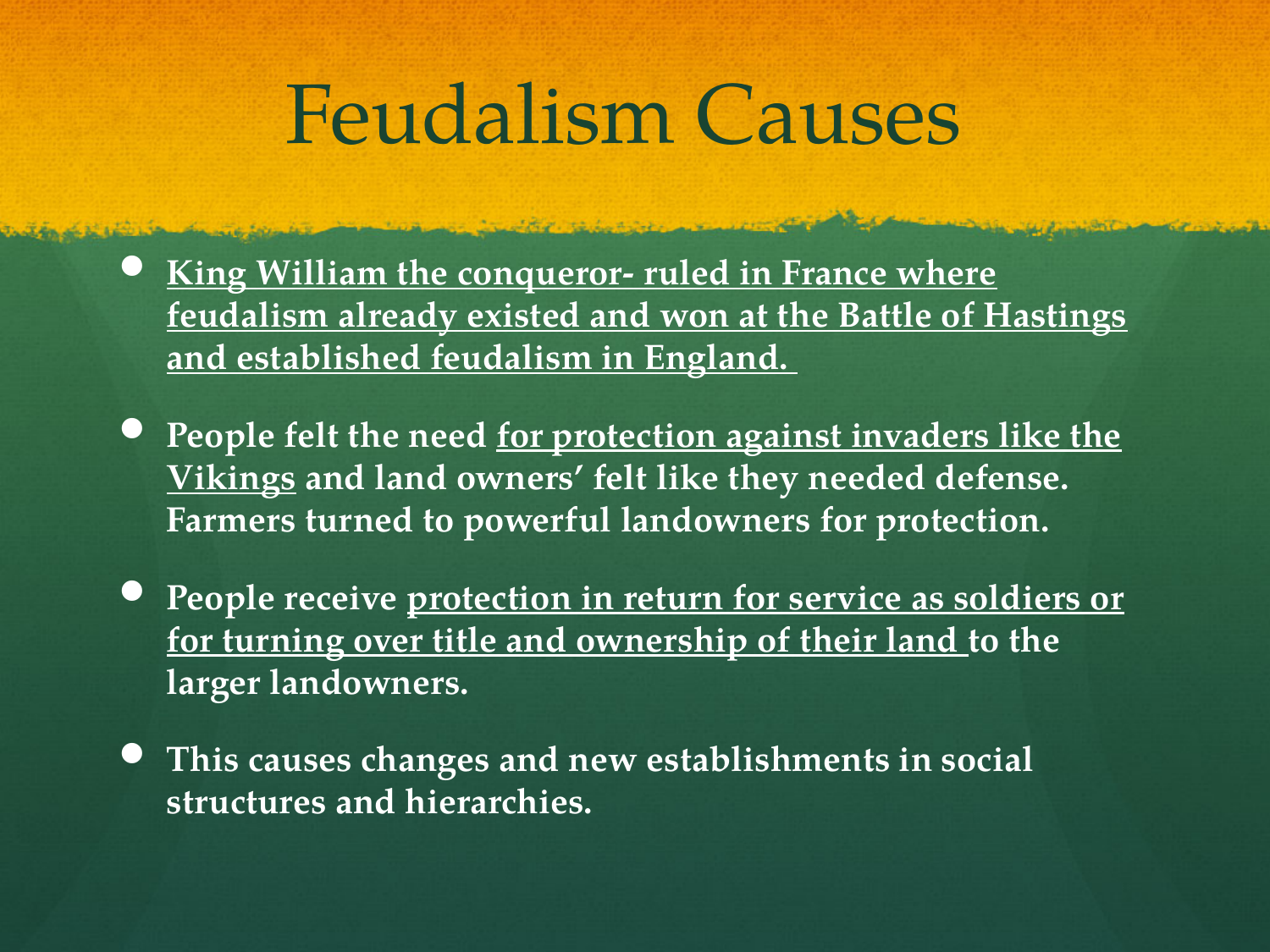

# Feudalism Causes
King William the conqueror- ruled in France where feudalism already existed and won at the Battle of Hastings and established feudalism in England.
People felt the need for protection against invaders like the Vikings and land owners’ felt like they needed defense. Farmers turned to powerful landowners for protection.
People receive protection in return for service as soldiers or for turning over title and ownership of their land to the larger landowners.
This causes changes and new establishments in social structures and hierarchies.